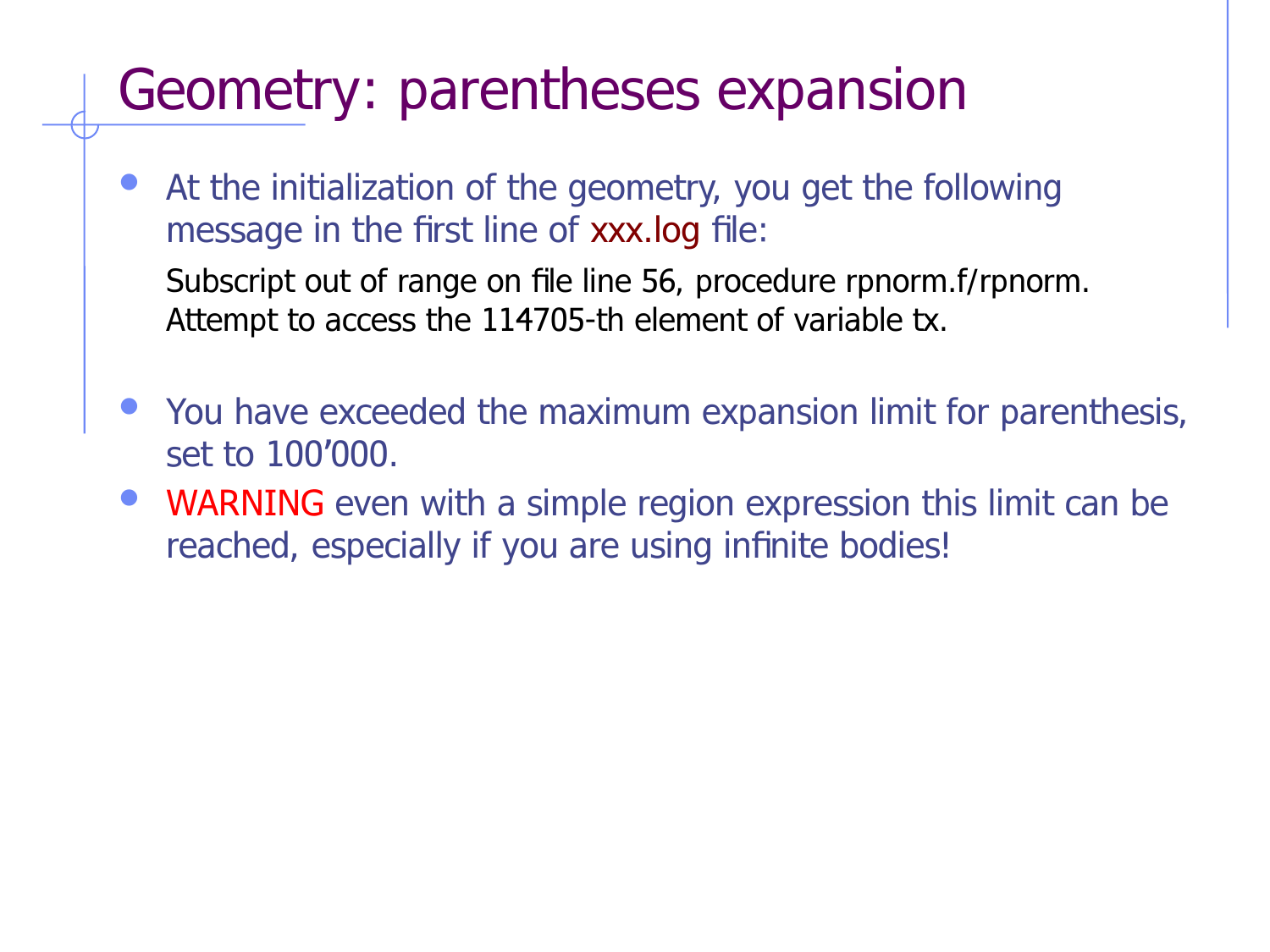

Geometry: parentheses expansion
At the initialization of the geometry, you get the following message in the first line of xxx.log file:
	Subscript out of range on file line 56, procedure rpnorm.f/rpnorm.
Attempt to access the 114705-th element of variable tx.

You have exceeded the maximum expansion limit for parenthesis, set to 100’000.
WARNING even with a simple region expression this limit can be reached, especially if you are using infinite bodies!